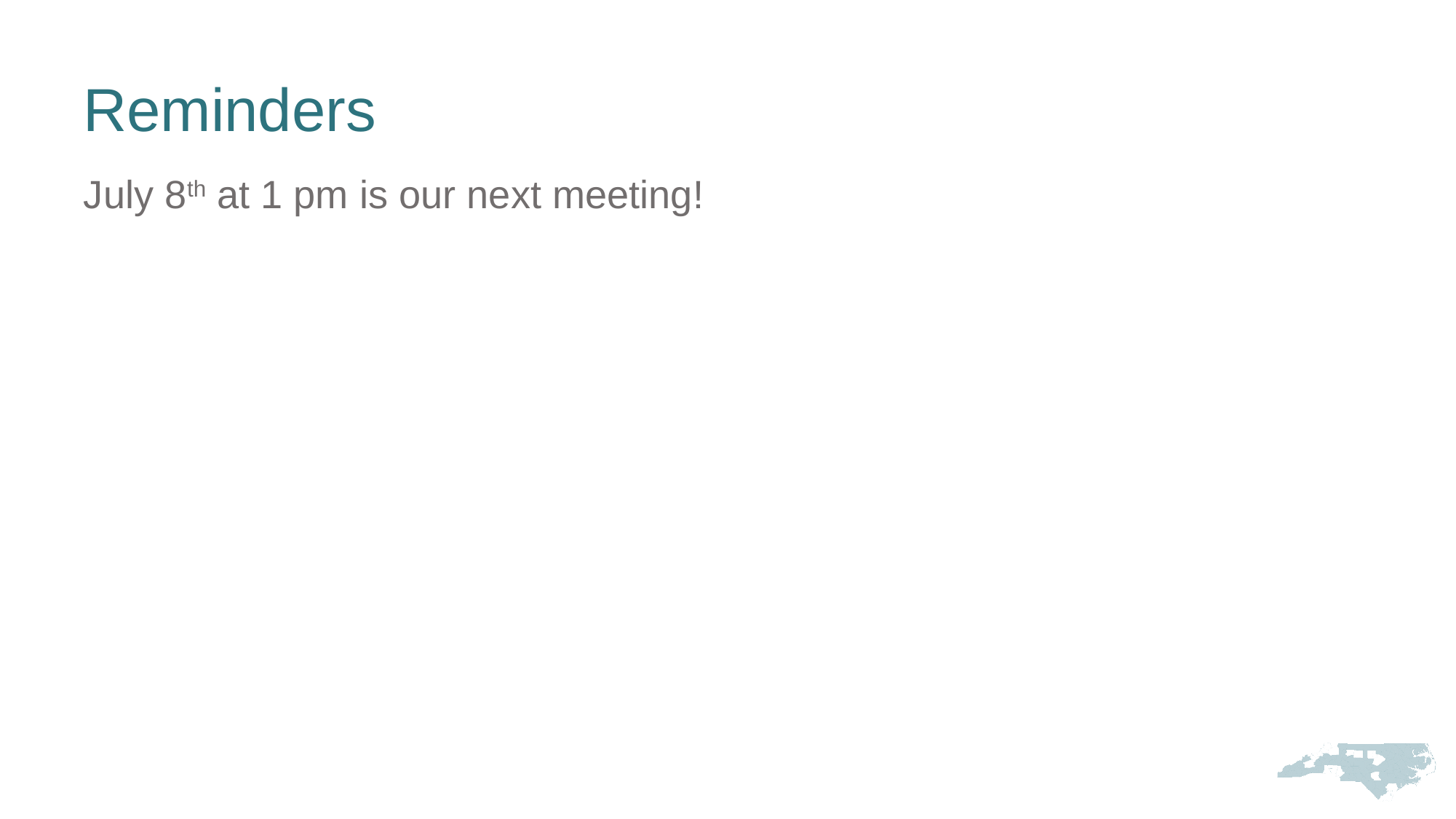

# Reminders
July 8th at 1 pm is our next meeting!